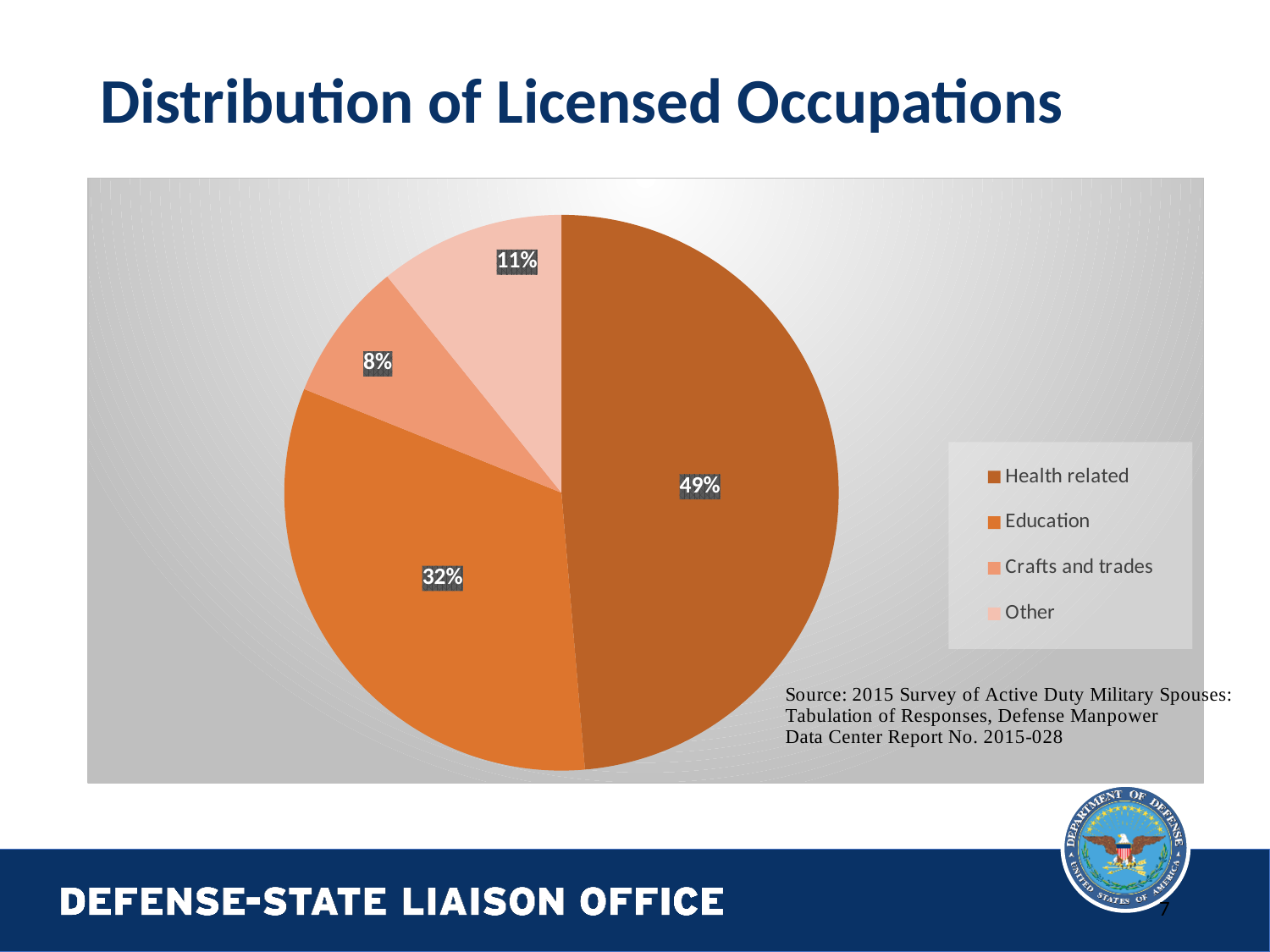

# Distribution of Licensed Occupations

### Chart

| Category | Sales |
|---|---|
| Health related | 18.0 |
| Education | 12.0 |
| Crafts and trades | 3.0 |
| Other | 4.0 |
7